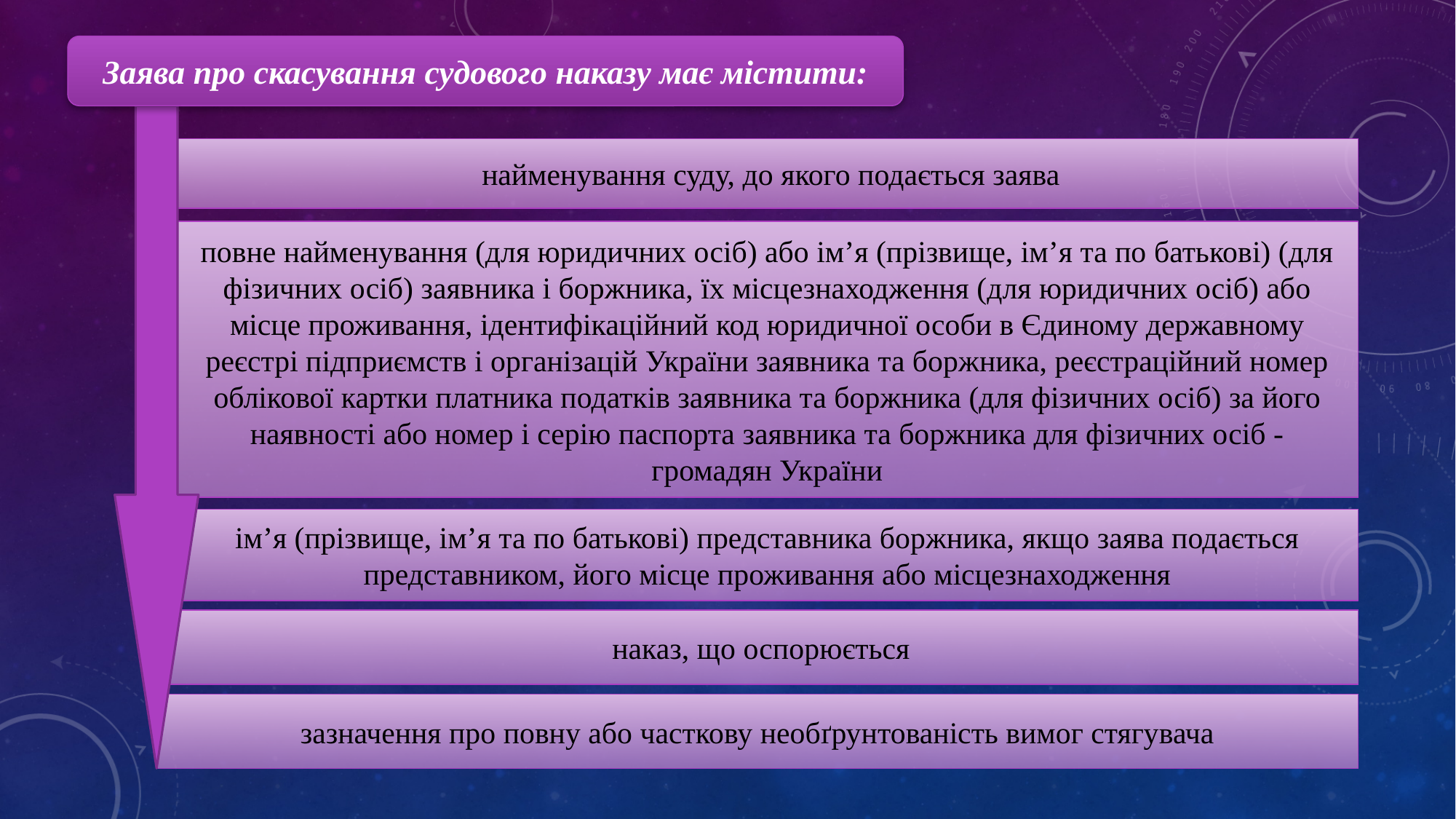

Заява про скасування судового наказу має містити:

 найменування суду, до якого подається заява
повне найменування (для юридичних осіб) або ім’я (прізвище, ім’я та по батькові) (для фізичних осіб) заявника і боржника, їх місцезнаходження (для юридичних осіб) або місце проживання, ідентифікаційний код юридичної особи в Єдиному державному реєстрі підприємств і організацій України заявника та боржника, реєстраційний номер облікової картки платника податків заявника та боржника (для фізичних осіб) за його наявності або номер і серію паспорта заявника та боржника для фізичних осіб - громадян України
ім’я (прізвище, ім’я та по батькові) представника боржника, якщо заява подається представником, його місце проживання або місцезнаходження
 наказ, що оспорюється
зазначення про повну або часткову необґрунтованість вимог стягувача